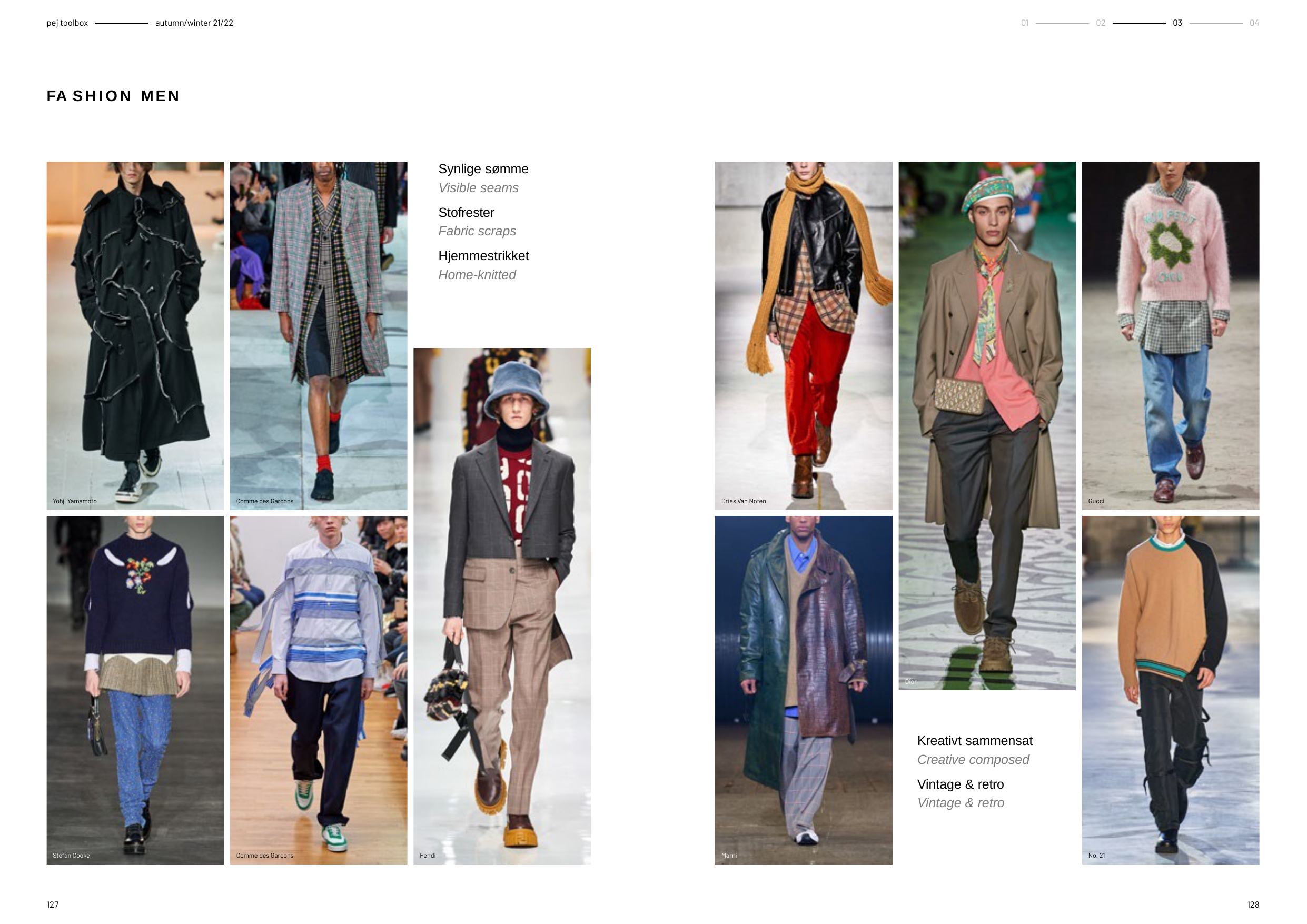

pej toolbox
autumn/winter 21/22
01
02
03
04

FA SHION MEN
Synlige sømme
Visible seams
Stofrester
Fabric scraps
Hjemmestrikket
Home-knitted

Yohji Yamamoto
Comme des Garçons
Dries Van Noten
Gucci

Dior
Kreativt sammensat
Creative composed
Vintage & retro
Vintage & retro
Stefan Cooke
Comme des Garçons
Fendi
Marni
No. 21
127
128